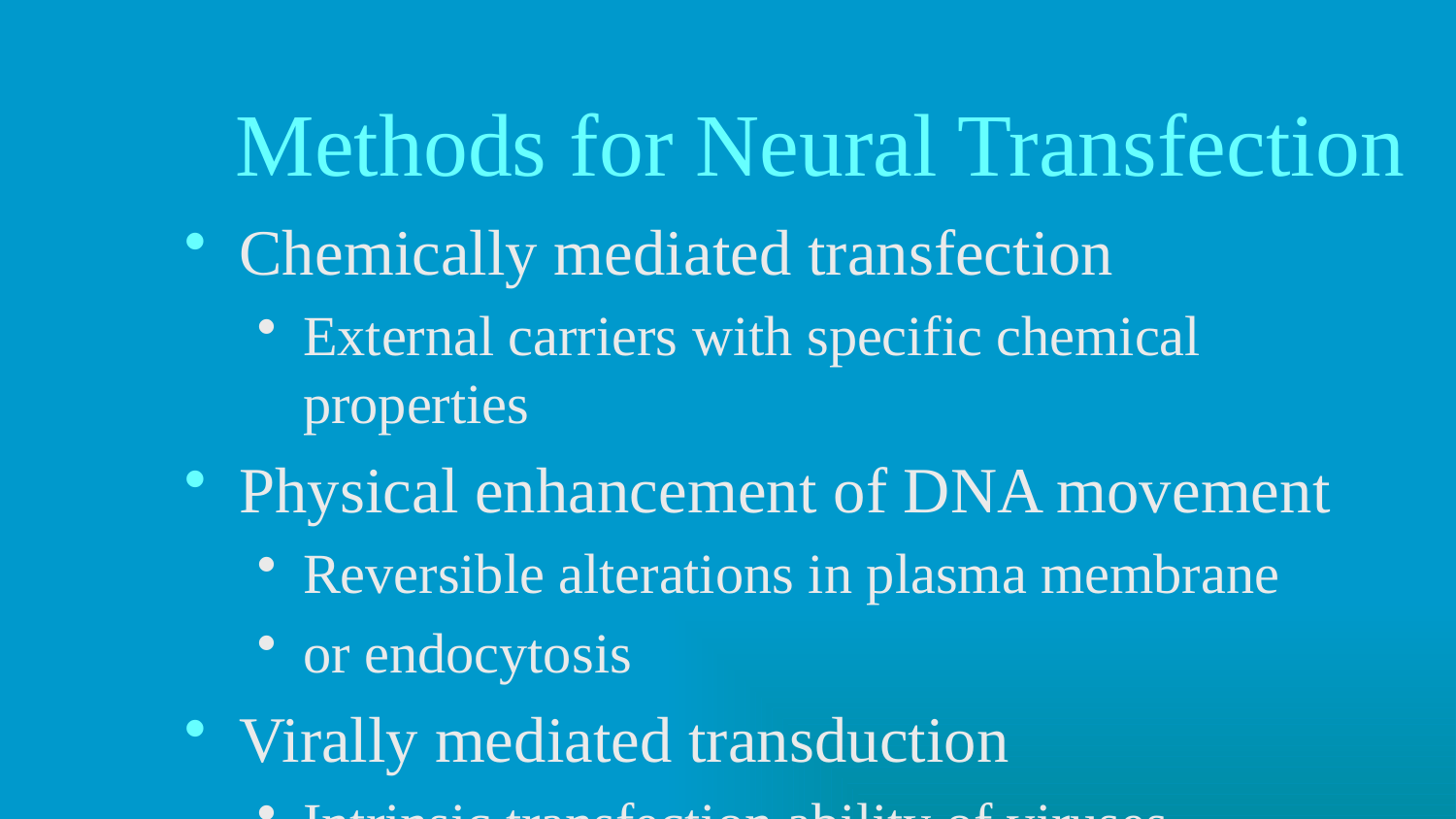

# Methods for Neural Transfection
Chemically mediated transfection
External carriers with specific chemical properties
Physical enhancement of DNA movement
Reversible alterations in plasma membrane
or endocytosis
Virally mediated transduction
Intrinsic transfection ability of viruses